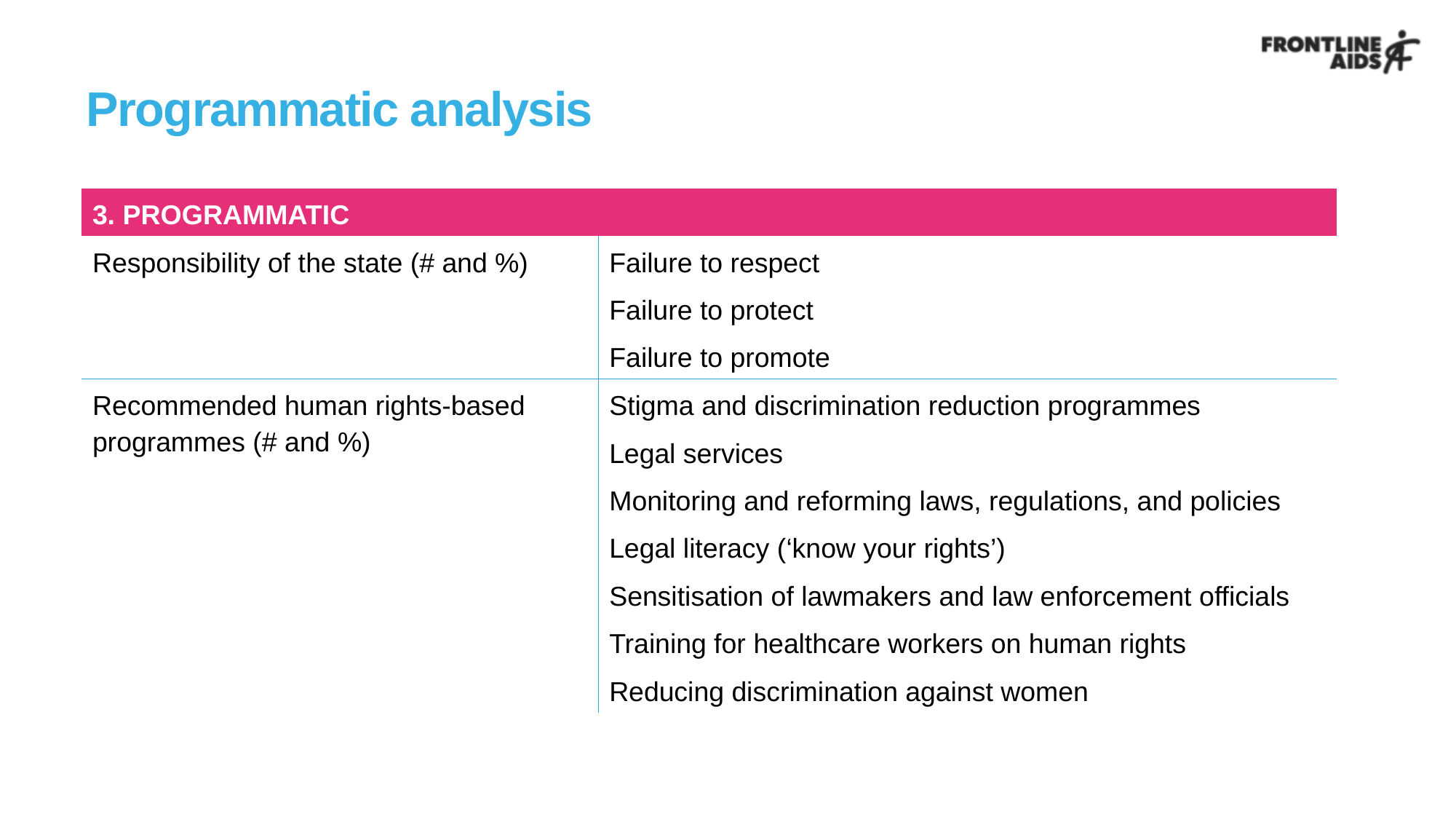

# Programmatic analysis
| 3. PROGRAMMATIC |  |
| --- | --- |
| Responsibility of the state (# and %) | Failure to respect |
|  | Failure to protect |
|  | Failure to promote |
| Recommended human rights-based programmes (# and %) | Stigma and discrimination reduction programmes |
|  | Legal services |
|  | Monitoring and reforming laws, regulations, and policies |
|  | Legal literacy (‘know your rights’) |
|  | Sensitisation of lawmakers and law enforcement officials |
|  | Training for healthcare workers on human rights |
|  | Reducing discrimination against women |